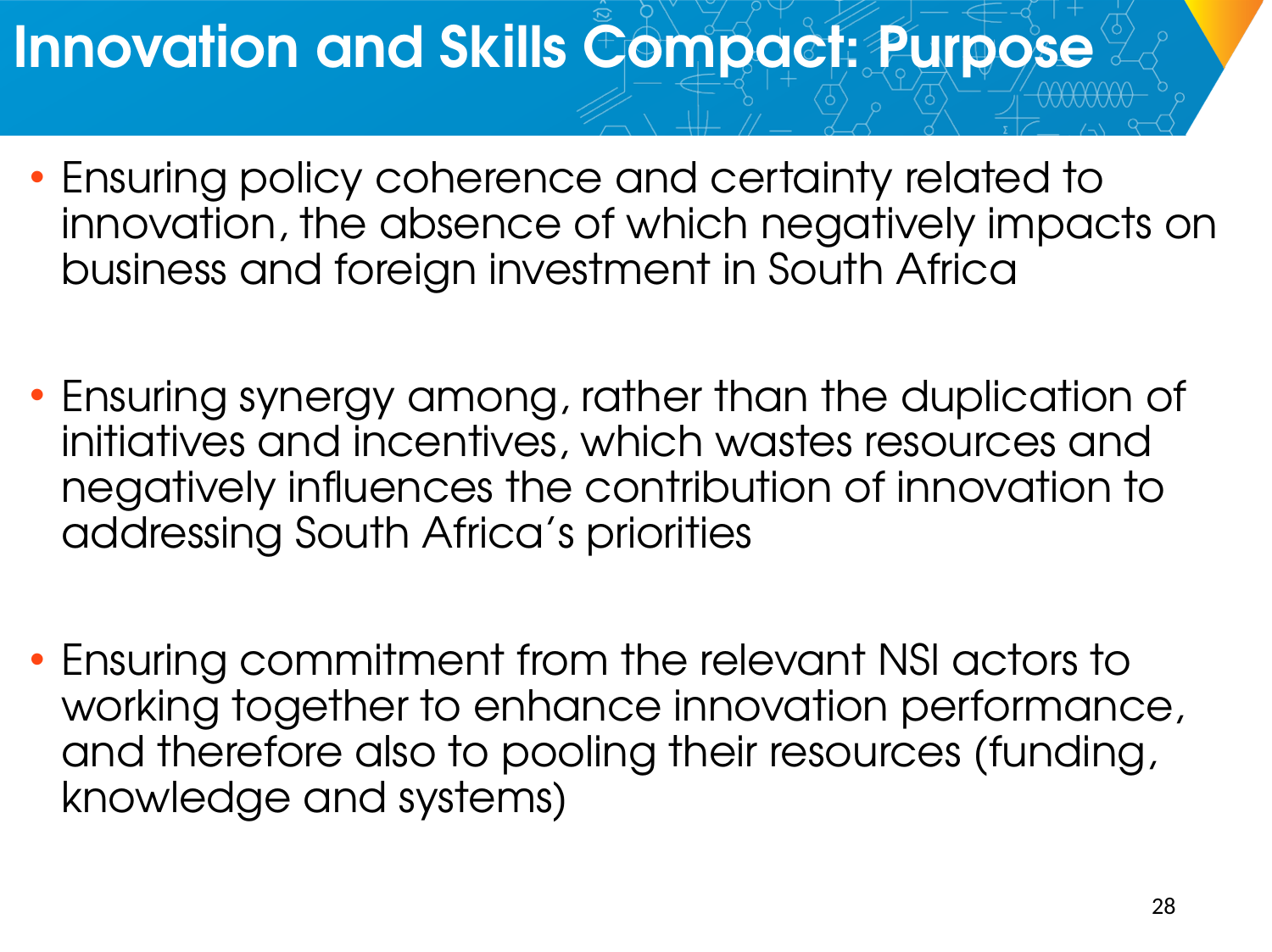

# Innovation and Skills Compact: Purpose
Ensuring policy coherence and certainty related to innovation, the absence of which negatively impacts on business and foreign investment in South Africa

Ensuring synergy among, rather than the duplication of initiatives and incentives, which wastes resources and negatively influences the contribution of innovation to addressing South Africa’s priorities

Ensuring commitment from the relevant NSI actors to working together to enhance innovation performance, and therefore also to pooling their resources (funding, knowledge and systems)

28